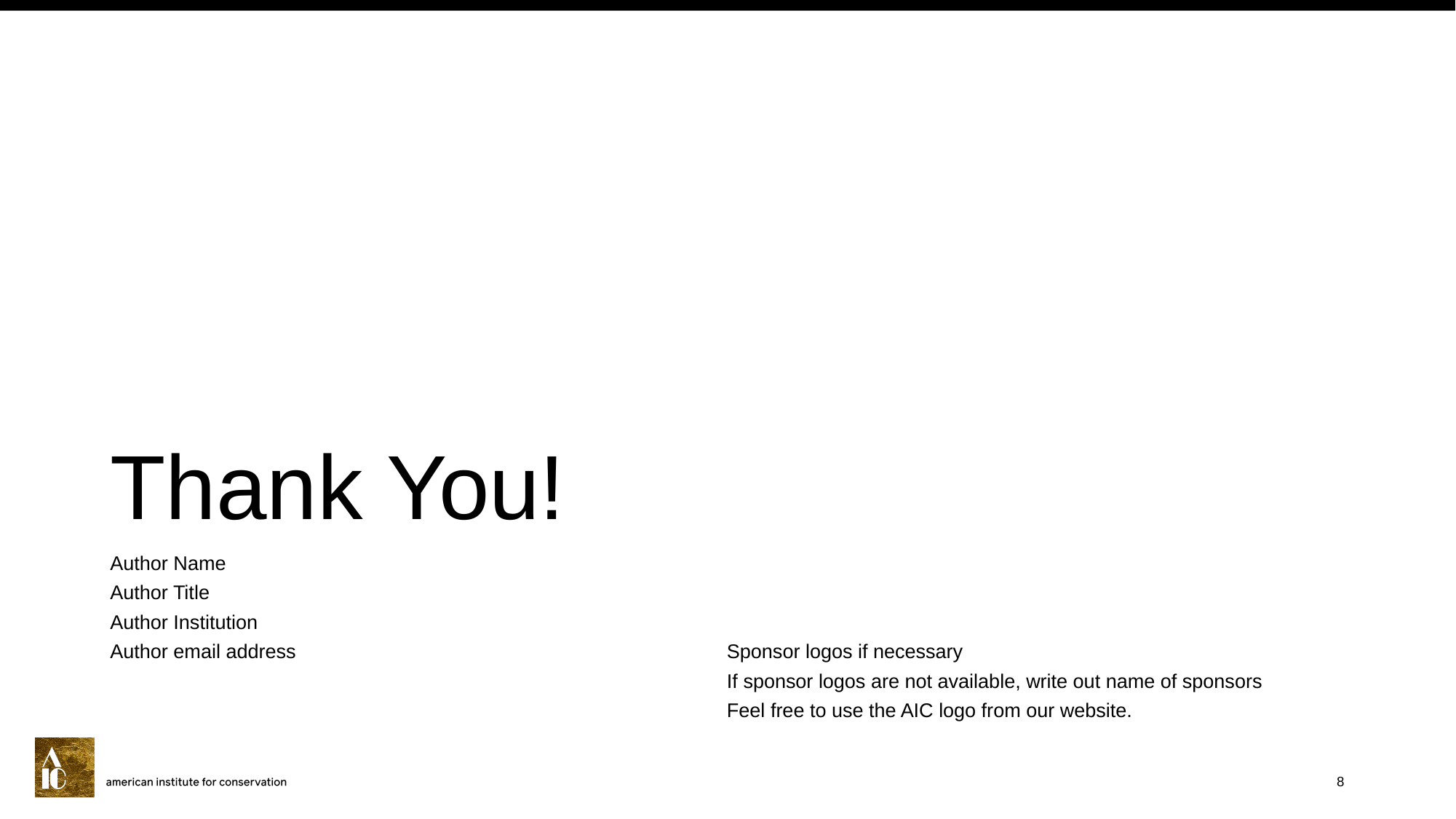

# Thank You!
Author Name
Author Title
Author Institution
Author email address

Sponsor logos if necessary
If sponsor logos are not available, write out name of sponsors
Feel free to use the AIC logo from our website.
8